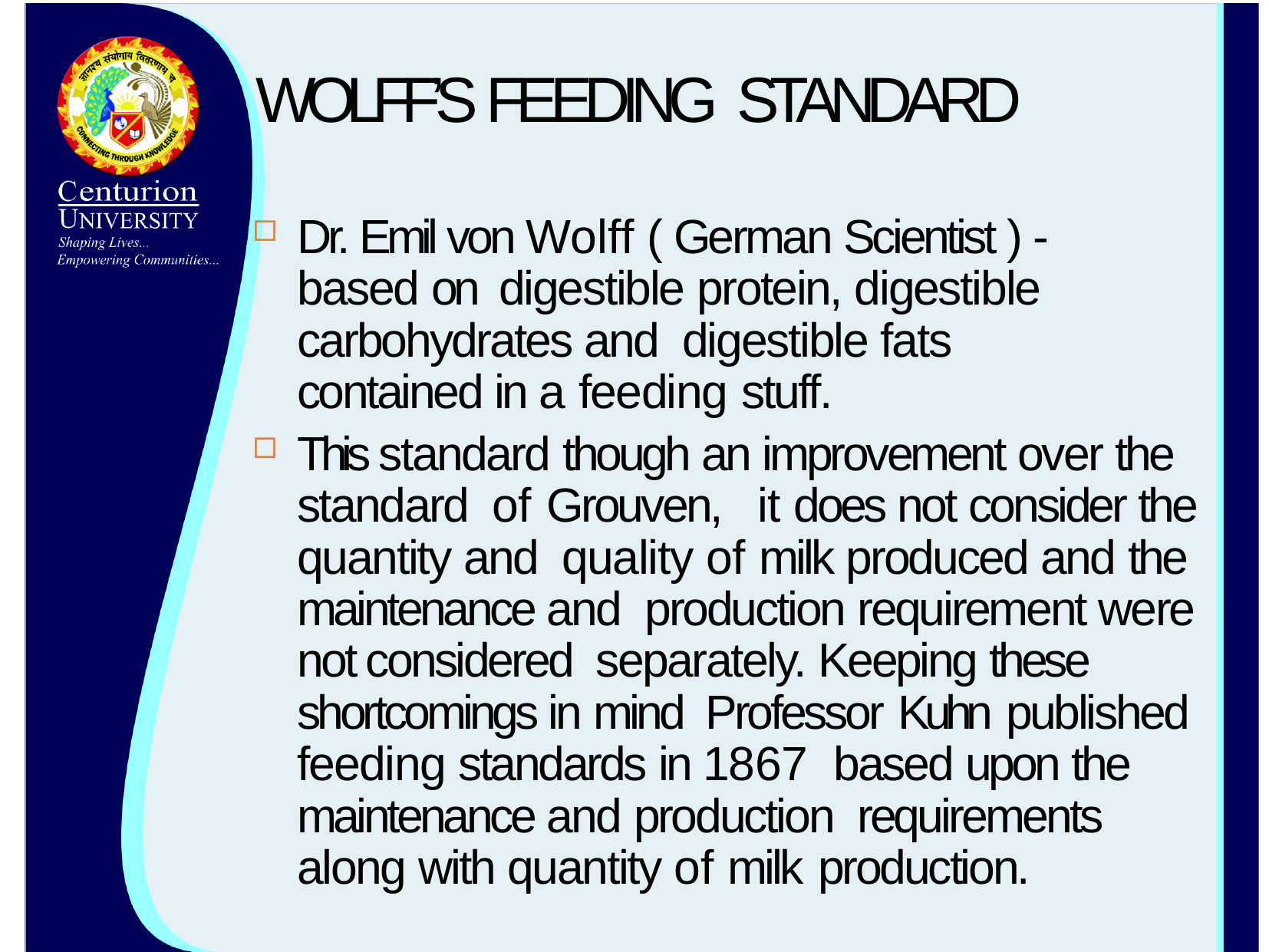

# WOLFF’S FEEDING STANDARD
Dr. Emil von Wolff ( German Scientist ) -based on  digestible protein, digestible carbohydrates and  digestible fats contained in a feeding stuff.
This standard though an improvement over the standard  of Grouven,	it does not consider the quantity and  quality of milk produced and the maintenance and  production requirement were not considered  separately. Keeping these shortcomings in mind  Professor Kuhn published feeding standards in 1867  based upon the maintenance and production  requirements along with quantity of milk production.